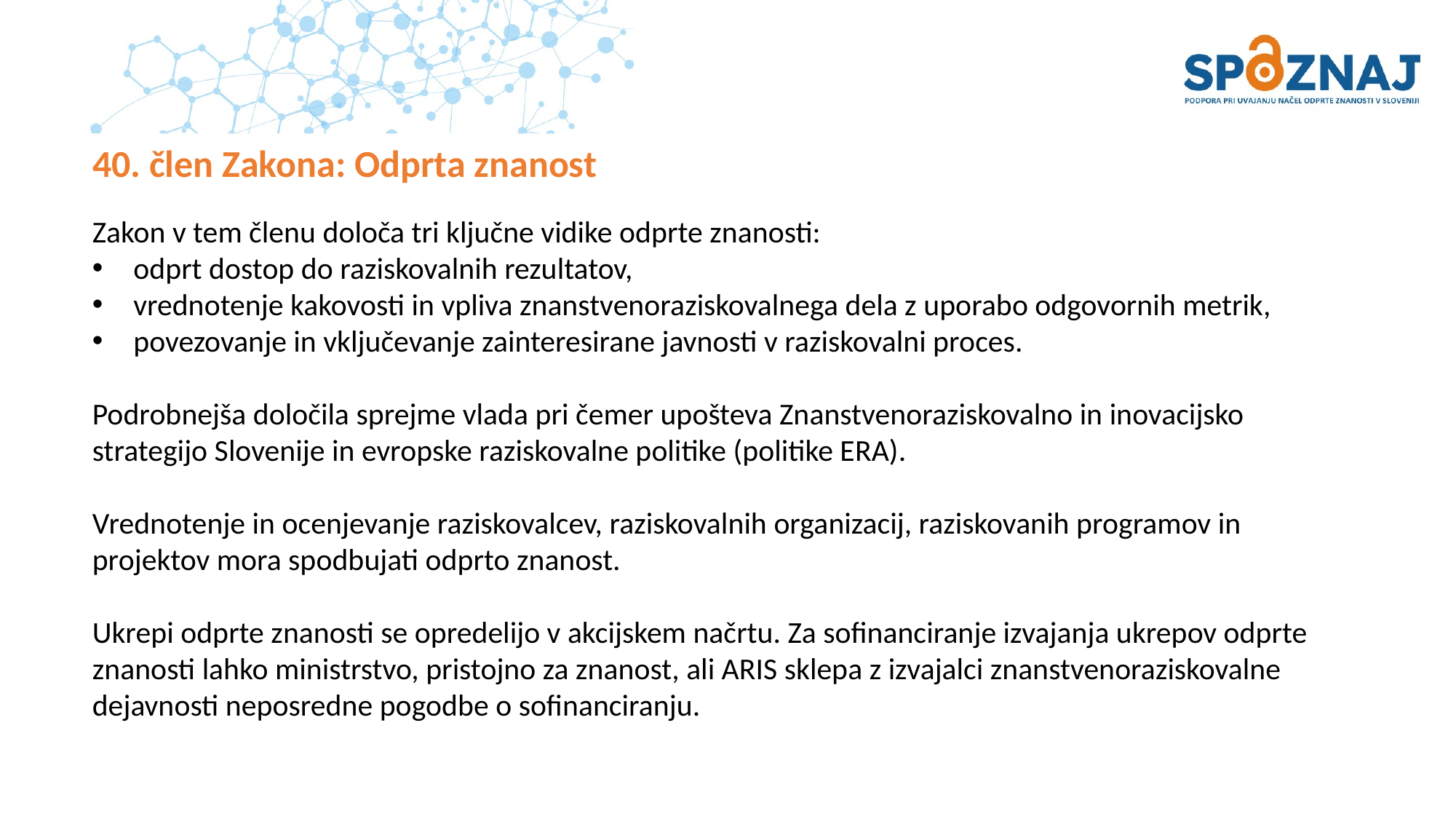

# 40. člen Zakona: Odprta znanost
Zakon v tem členu določa tri ključne vidike odprte znanosti:
odprt dostop do raziskovalnih rezultatov,
vrednotenje kakovosti in vpliva znanstvenoraziskovalnega dela z uporabo odgovornih metrik,
povezovanje in vključevanje zainteresirane javnosti v raziskovalni proces.

Podrobnejša določila sprejme vlada pri čemer upošteva Znanstvenoraziskovalno in inovacijsko strategijo Slovenije in evropske raziskovalne politike (politike ERA).

Vrednotenje in ocenjevanje raziskovalcev, raziskovalnih organizacij, raziskovanih programov in projektov mora spodbujati odprto znanost.

Ukrepi odprte znanosti se opredelijo v akcijskem načrtu. Za sofinanciranje izvajanja ukrepov odprte znanosti lahko ministrstvo, pristojno za znanost, ali ARIS sklepa z izvajalci znanstvenoraziskovalne dejavnosti neposredne pogodbe o sofinanciranju.